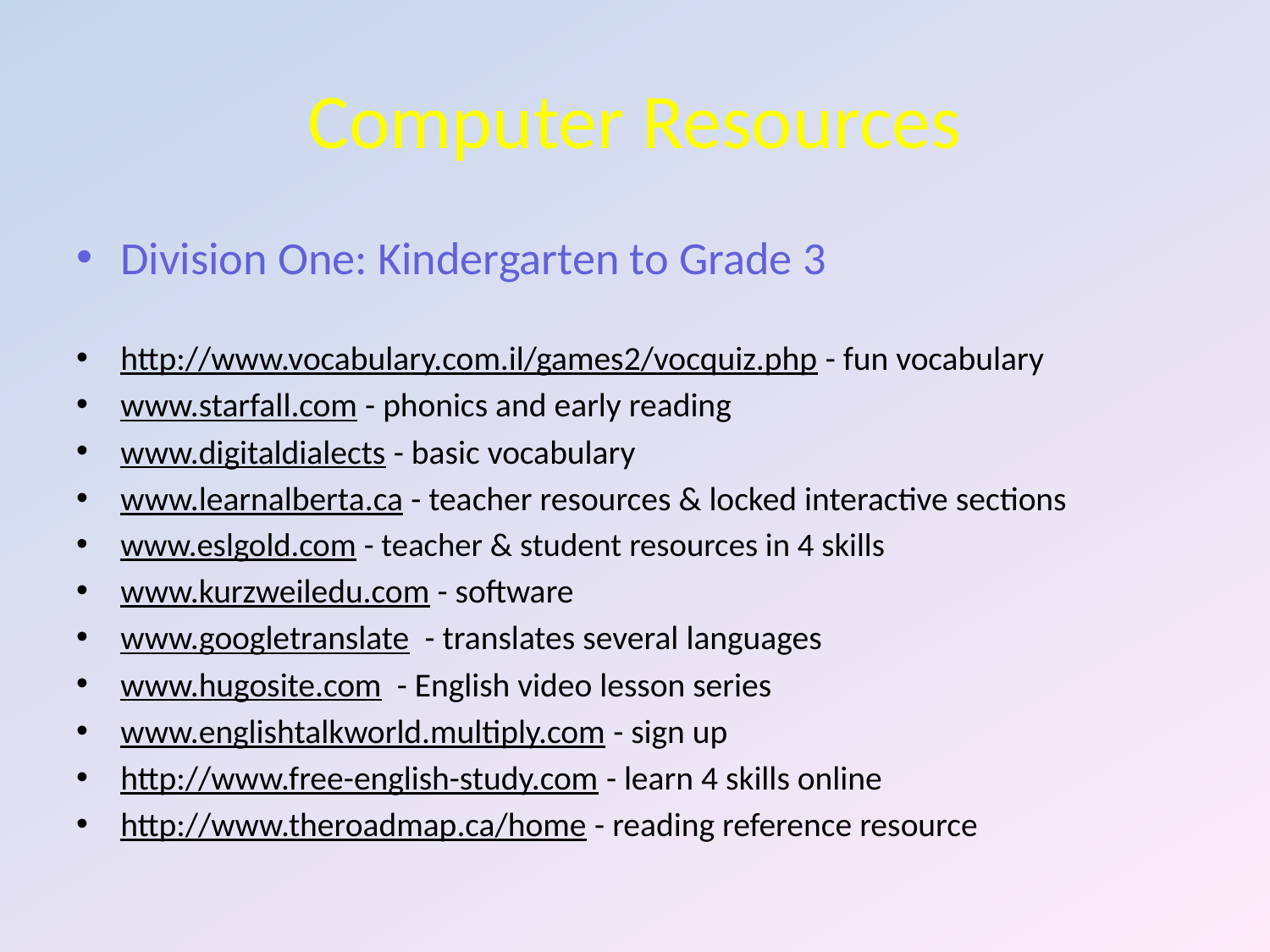

# Computer Resources
Division One: Kindergarten to Grade 3

http://www.vocabulary.com.il/games2/vocquiz.php - fun vocabulary
www.starfall.com - phonics and early reading
www.digitaldialects - basic vocabulary
www.learnalberta.ca - teacher resources & locked interactive sections
www.eslgold.com - teacher & student resources in 4 skills
www.kurzweiledu.com - software
www.googletranslate  - translates several languages
www.hugosite.com  - English video lesson series
www.englishtalkworld.multiply.com - sign up
http://www.free-english-study.com - learn 4 skills online
http://www.theroadmap.ca/home - reading reference resource